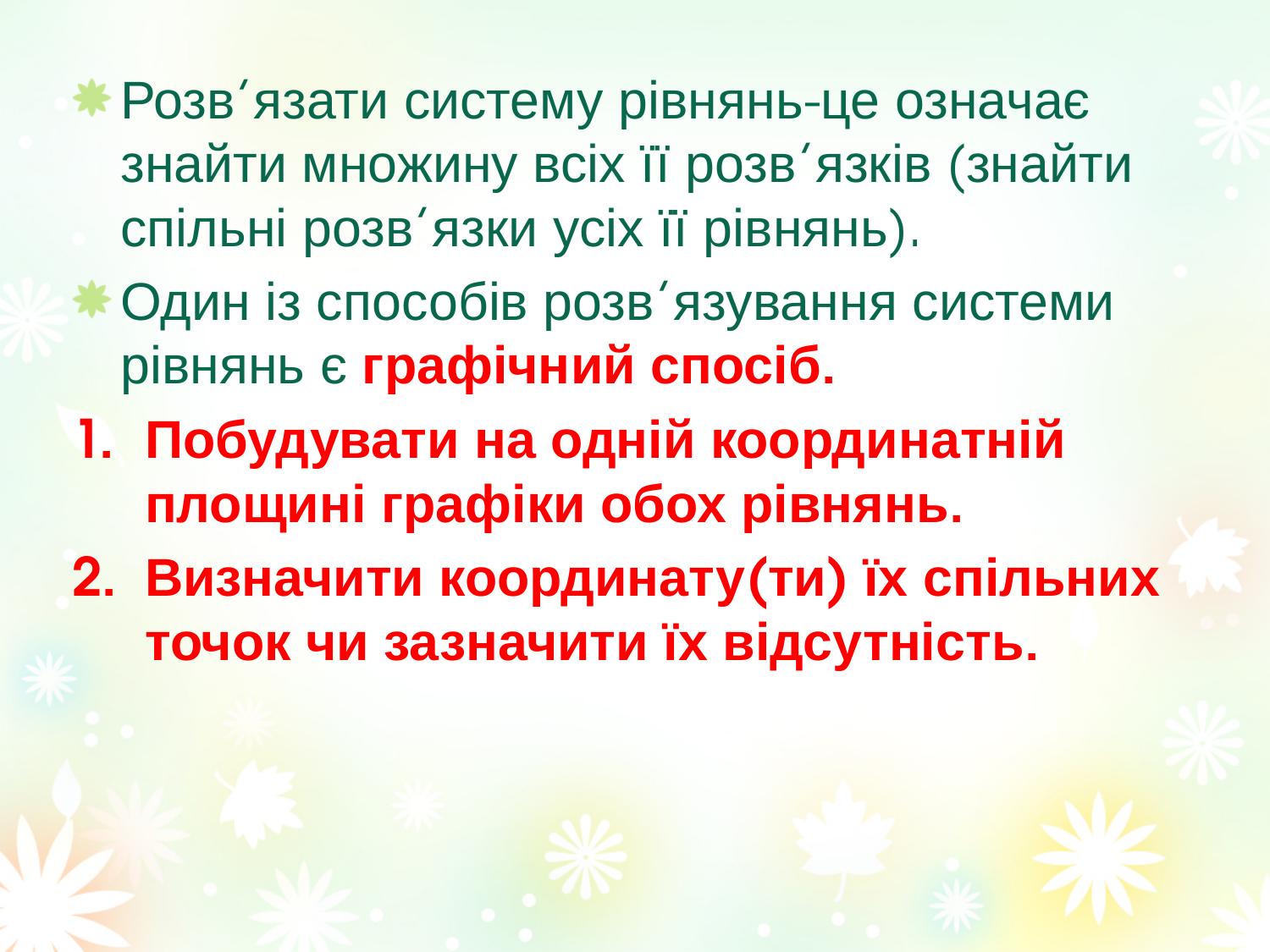

Розв’язати систему рівнянь-це означає знайти множину всіх її розв’язків (знайти спільні розв’язки усіх її рівнянь).
Один із способів розв’язування системи рівнянь є графічний спосіб.
Побудувати на одній координатній площині графіки обох рівнянь.
Визначити координату(ти) їх спільних точок чи зазначити їх відсутність.